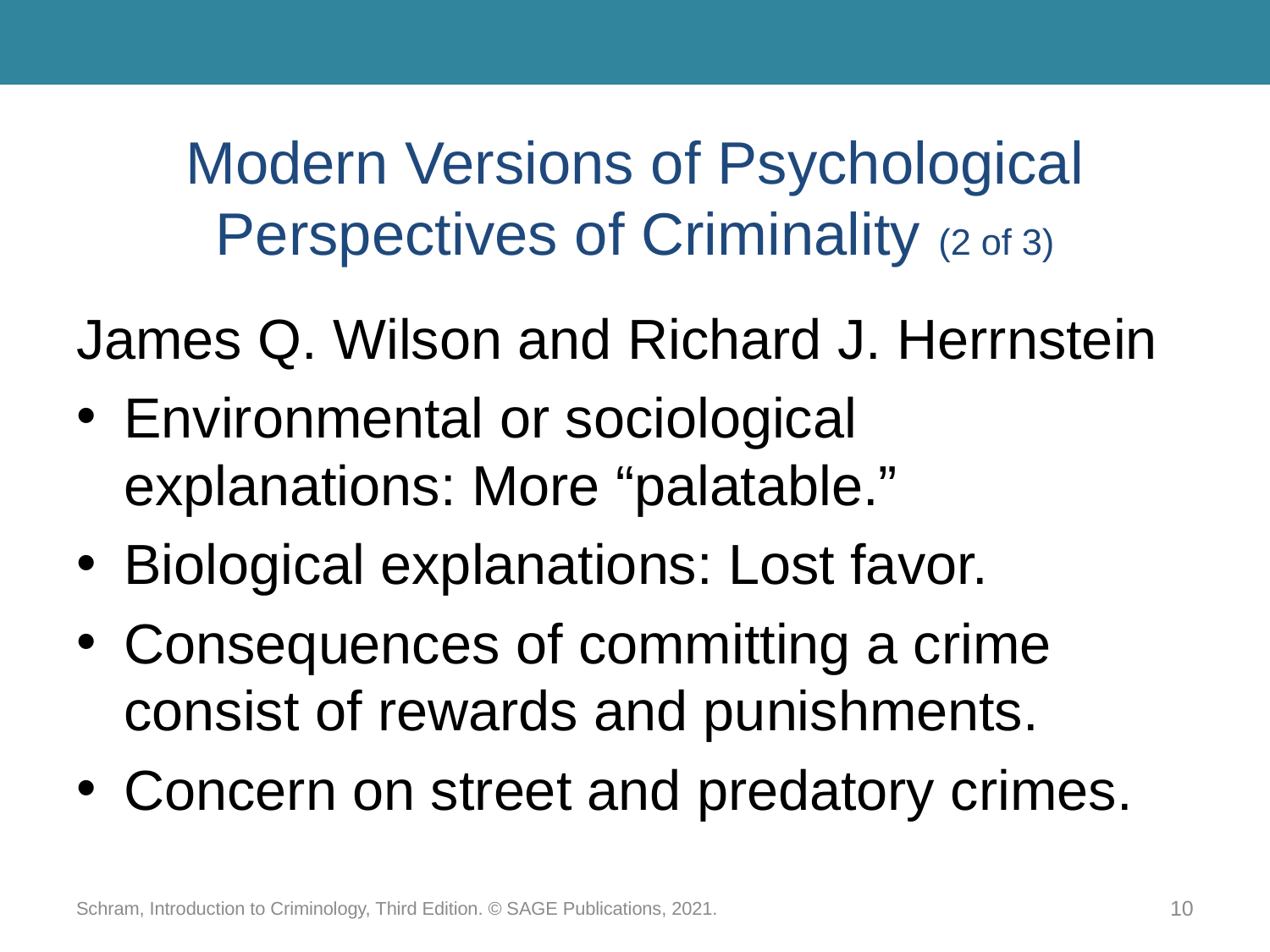

# Modern Versions of Psychological Perspectives of Criminality (2 of 3)
James Q. Wilson and Richard J. Herrnstein
Environmental or sociological explanations: More “palatable.”
Biological explanations: Lost favor.
Consequences of committing a crime consist of rewards and punishments.
Concern on street and predatory crimes.
Schram, Introduction to Criminology, Third Edition. © SAGE Publications, 2021.
10